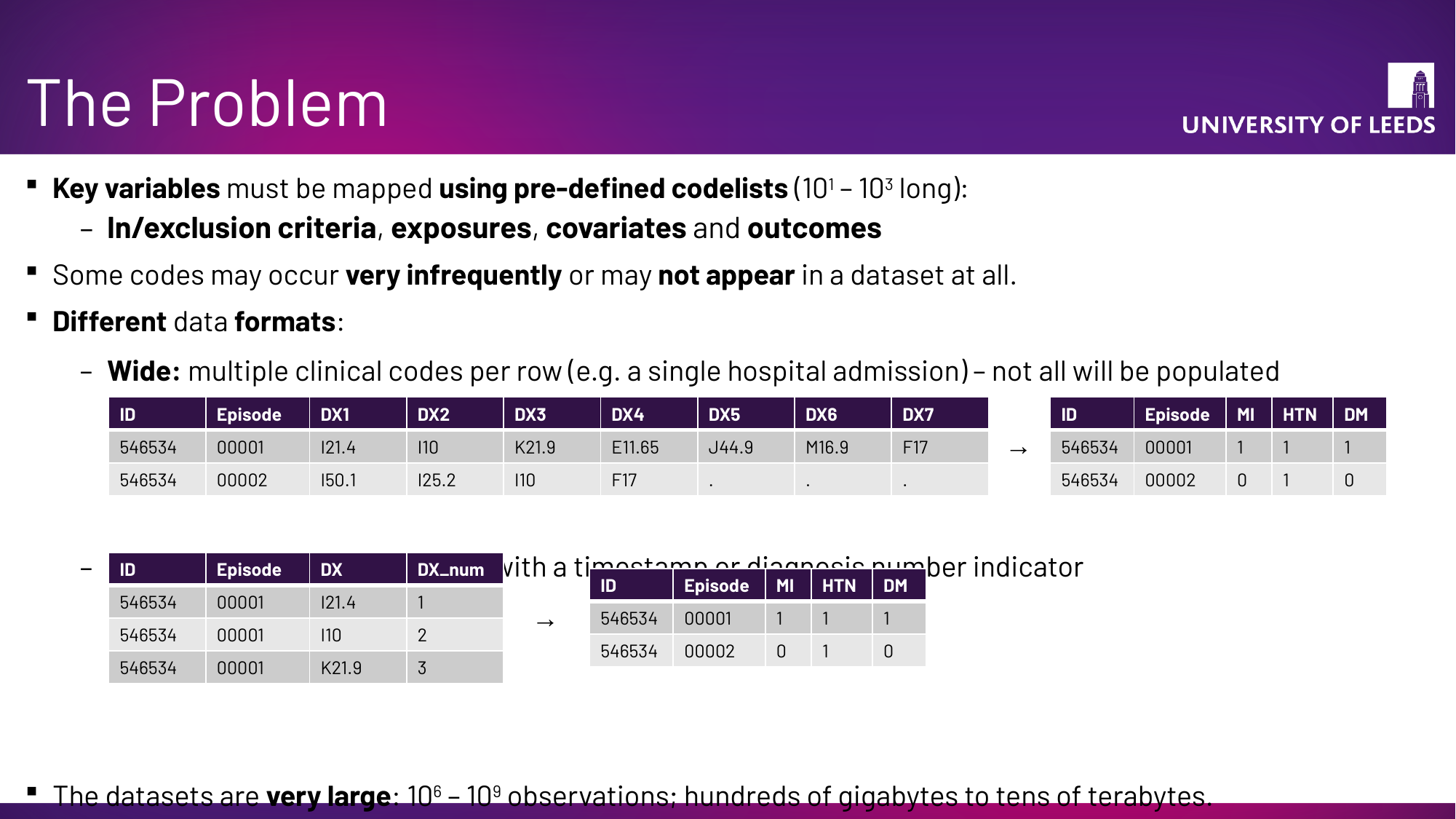

# The Problem
Key variables must be mapped using pre-defined codelists (101 – 103 long):
In/exclusion criteria, exposures, covariates and outcomes
Some codes may occur very infrequently or may not appear in a dataset at all.
Different data formats:
Wide: multiple clinical codes per row (e.g. a single hospital admission) – not all will be populated

Long: each code on a new row, with a timestamp or diagnosis number indicator

The datasets are very large: 106 – 109 observations; hundreds of gigabytes to tens of terabytes.
‘First principles’ approaches → cumbersome and inefficient code, with no ‘separation of concerns’.
| ID | Episode | DX1 | DX2 | DX3 | DX4 | DX5 | DX6 | DX7 |
| --- | --- | --- | --- | --- | --- | --- | --- | --- |
| 546534 | 00001 | I21.4 | I10 | K21.9 | E11.65 | J44.9 | M16.9 | F17 |
| 546534 | 00002 | I50.1 | I25.2 | I10 | F17 | . | . | . |
| ID | Episode | MI | HTN | DM |
| --- | --- | --- | --- | --- |
| 546534 | 00001 | 1 | 1 | 1 |
| 546534 | 00002 | 0 | 1 | 0 |
→
| ID | Episode | DX | DX\_num |
| --- | --- | --- | --- |
| 546534 | 00001 | I21.4 | 1 |
| 546534 | 00001 | I10 | 2 |
| 546534 | 00001 | K21.9 | 3 |
| ID | Episode | MI | HTN | DM |
| --- | --- | --- | --- | --- |
| 546534 | 00001 | 1 | 1 | 1 |
| 546534 | 00002 | 0 | 1 | 0 |
→